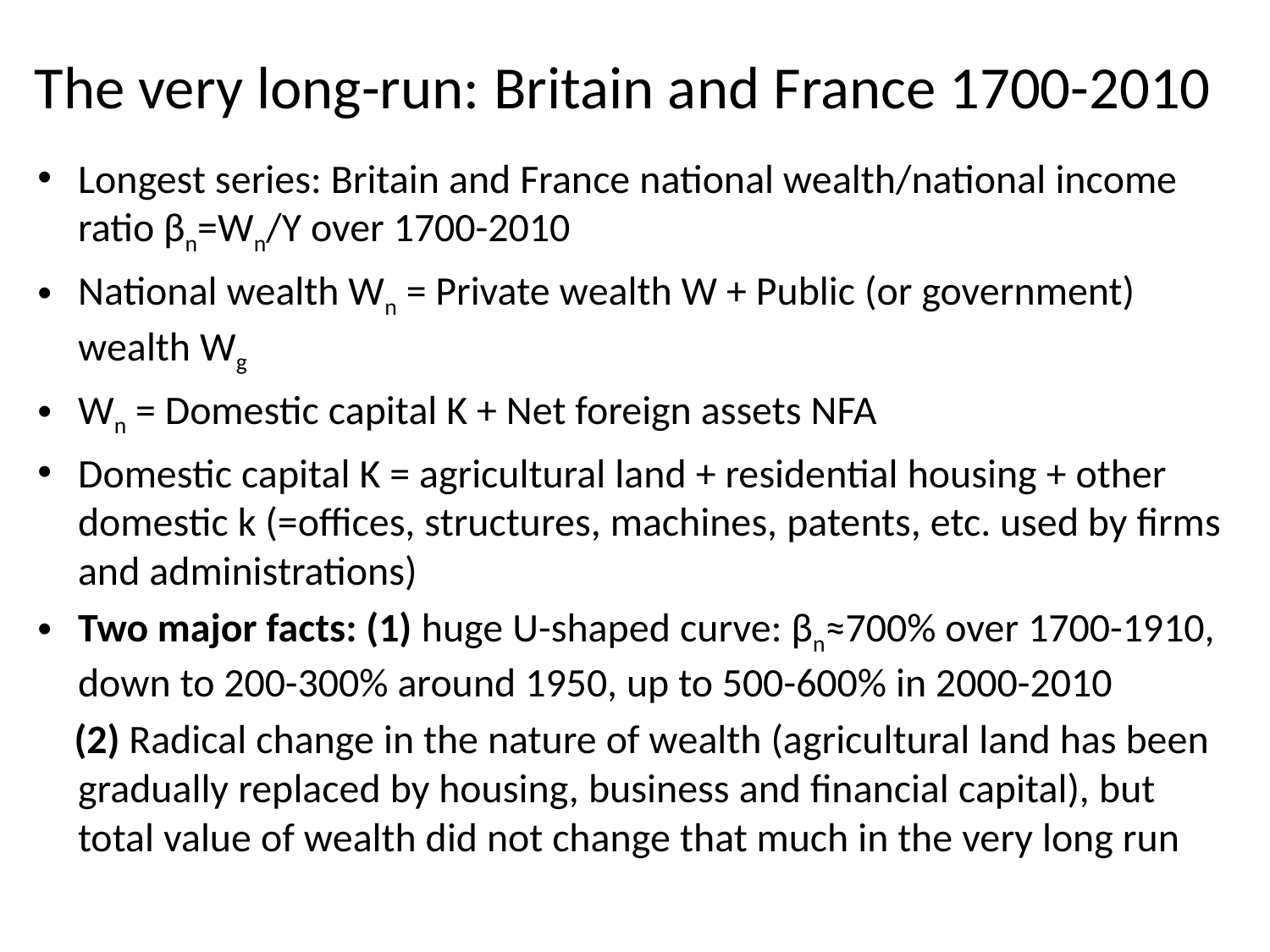

# The very long-run: Britain and France 1700-2010
Longest series: Britain and France national wealth/national income ratio βn=Wn/Y over 1700-2010
National wealth Wn = Private wealth W + Public (or government) wealth Wg
Wn = Domestic capital K + Net foreign assets NFA
Domestic capital K = agricultural land + residential housing + other domestic k (=offices, structures, machines, patents, etc. used by firms and administrations)
Two major facts: (1) huge U-shaped curve: βn≈700% over 1700-1910, down to 200-300% around 1950, up to 500-600% in 2000-2010
    (2) Radical change in the nature of wealth (agricultural land has been gradually replaced by housing, business and financial capital), but total value of wealth did not change that much in the very long run